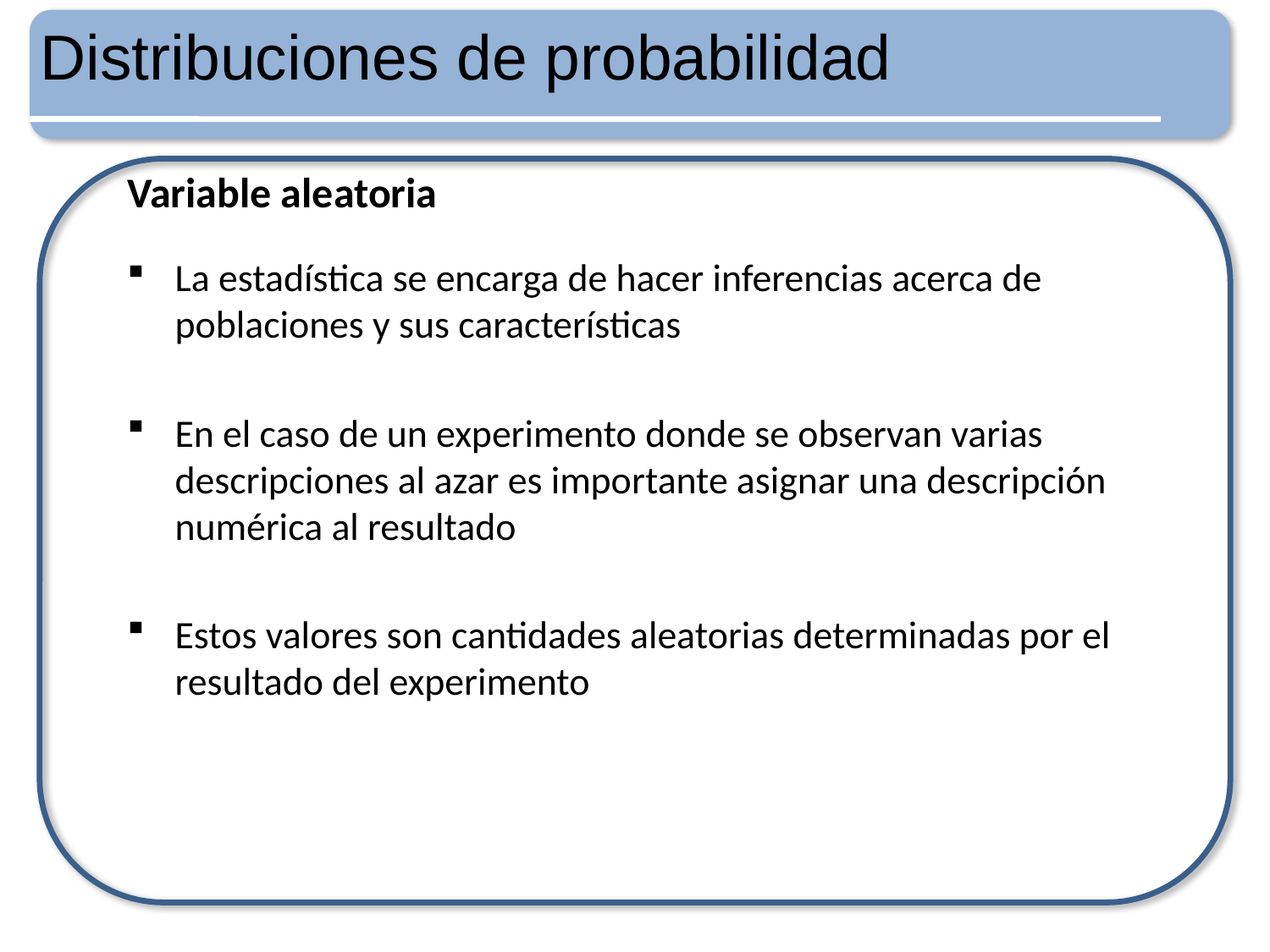

# Distribuciones de probabilidad
Variable aleatoria

La estadística se encarga de hacer inferencias acerca de poblaciones y sus características

En el caso de un experimento donde se observan varias descripciones al azar es importante asignar una descripción numérica al resultado

Estos valores son cantidades aleatorias determinadas por el resultado del experimento